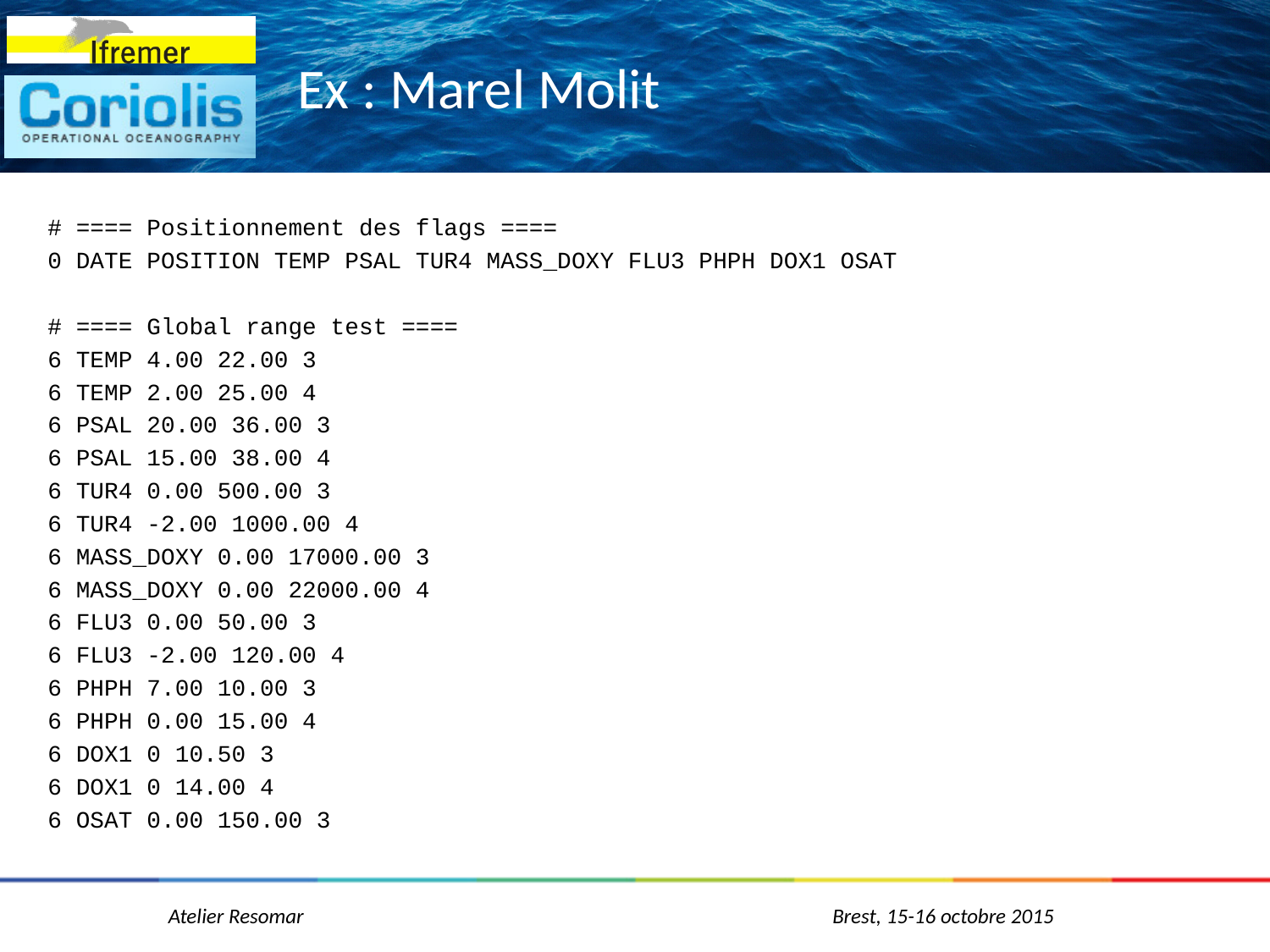

# Ex : Marel Molit
# ==== Positionnement des flags ====
0 DATE POSITION TEMP PSAL TUR4 MASS_DOXY FLU3 PHPH DOX1 OSAT

# ==== Global range test ====
6 TEMP 4.00 22.00 3
6 TEMP 2.00 25.00 4
6 PSAL 20.00 36.00 3
6 PSAL 15.00 38.00 4
6 TUR4 0.00 500.00 3
6 TUR4 -2.00 1000.00 4
6 MASS_DOXY 0.00 17000.00 3
6 MASS_DOXY 0.00 22000.00 4
6 FLU3 0.00 50.00 3
6 FLU3 -2.00 120.00 4
6 PHPH 7.00 10.00 3
6 PHPH 0.00 15.00 4
6 DOX1 0 10.50 3
6 DOX1 0 14.00 4
6 OSAT 0.00 150.00 3